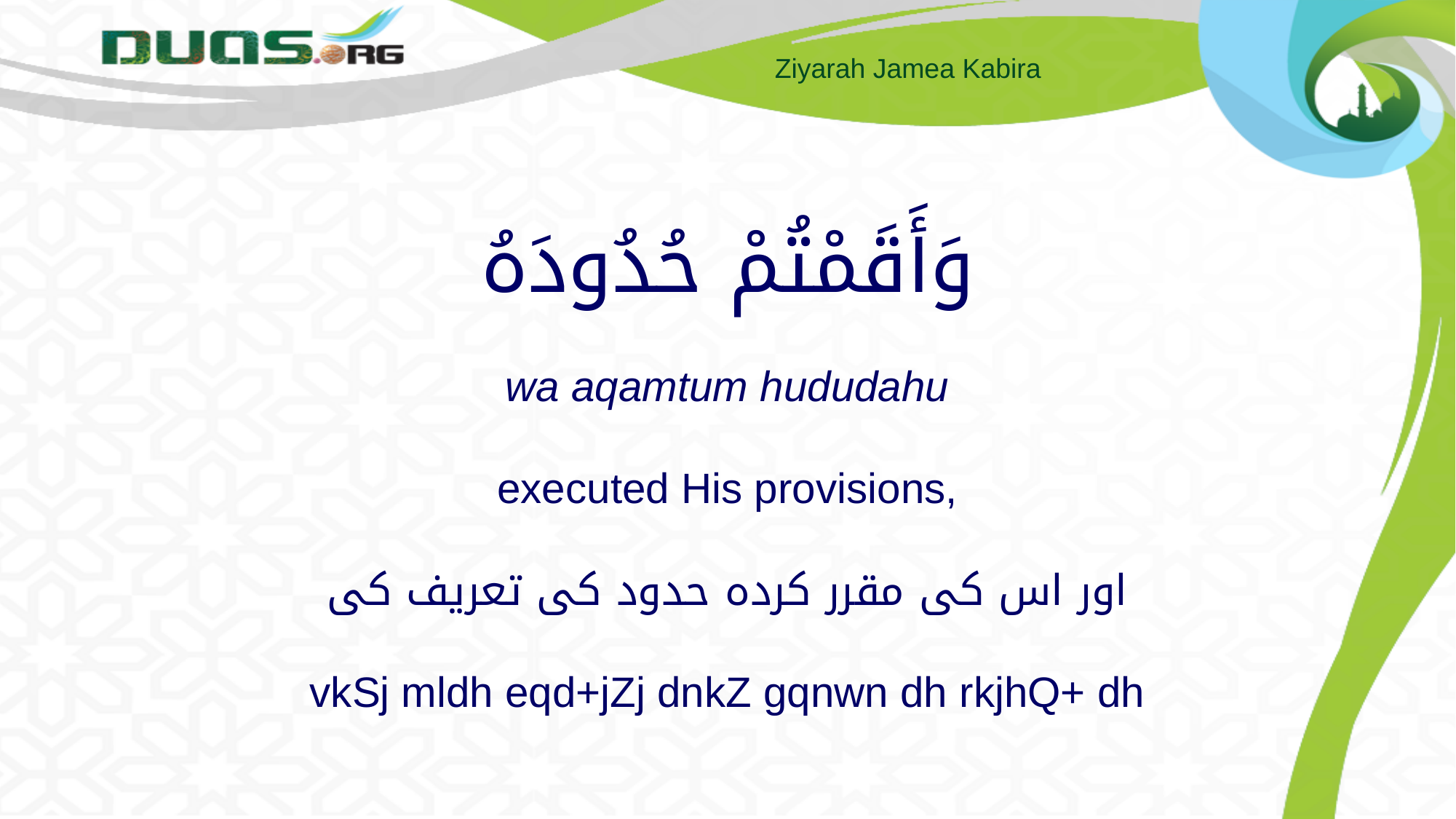

# وَأَقَمْتُمْ حُدُودَهُ wa aqamtum hududahu executed His provisions, اور اس کی مقرر کردہ حدود کی تعریف کی vkSj mldh eqd+jZj dnkZ gqnwn dh rkjhQ+ dh